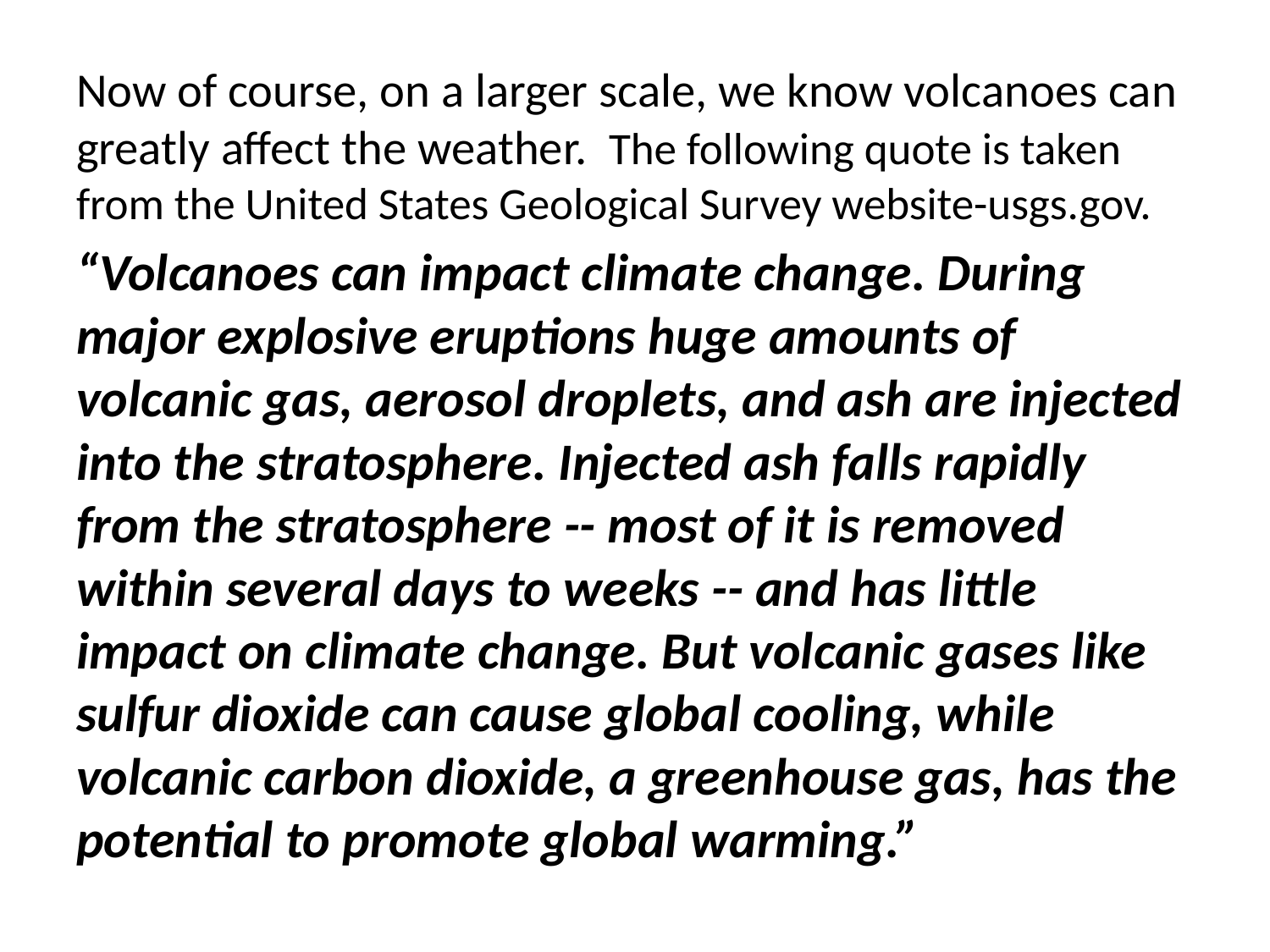

Now of course, on a larger scale, we know volcanoes can greatly affect the weather.  The following quote is taken from the United States Geological Survey website-usgs.gov.
“Volcanoes can impact climate change. During major explosive eruptions huge amounts of volcanic gas, aerosol droplets, and ash are injected into the stratosphere. Injected ash falls rapidly from the stratosphere -- most of it is removed within several days to weeks -- and has little impact on climate change. But volcanic gases like sulfur dioxide can cause global cooling, while volcanic carbon dioxide, a greenhouse gas, has the potential to promote global warming.”